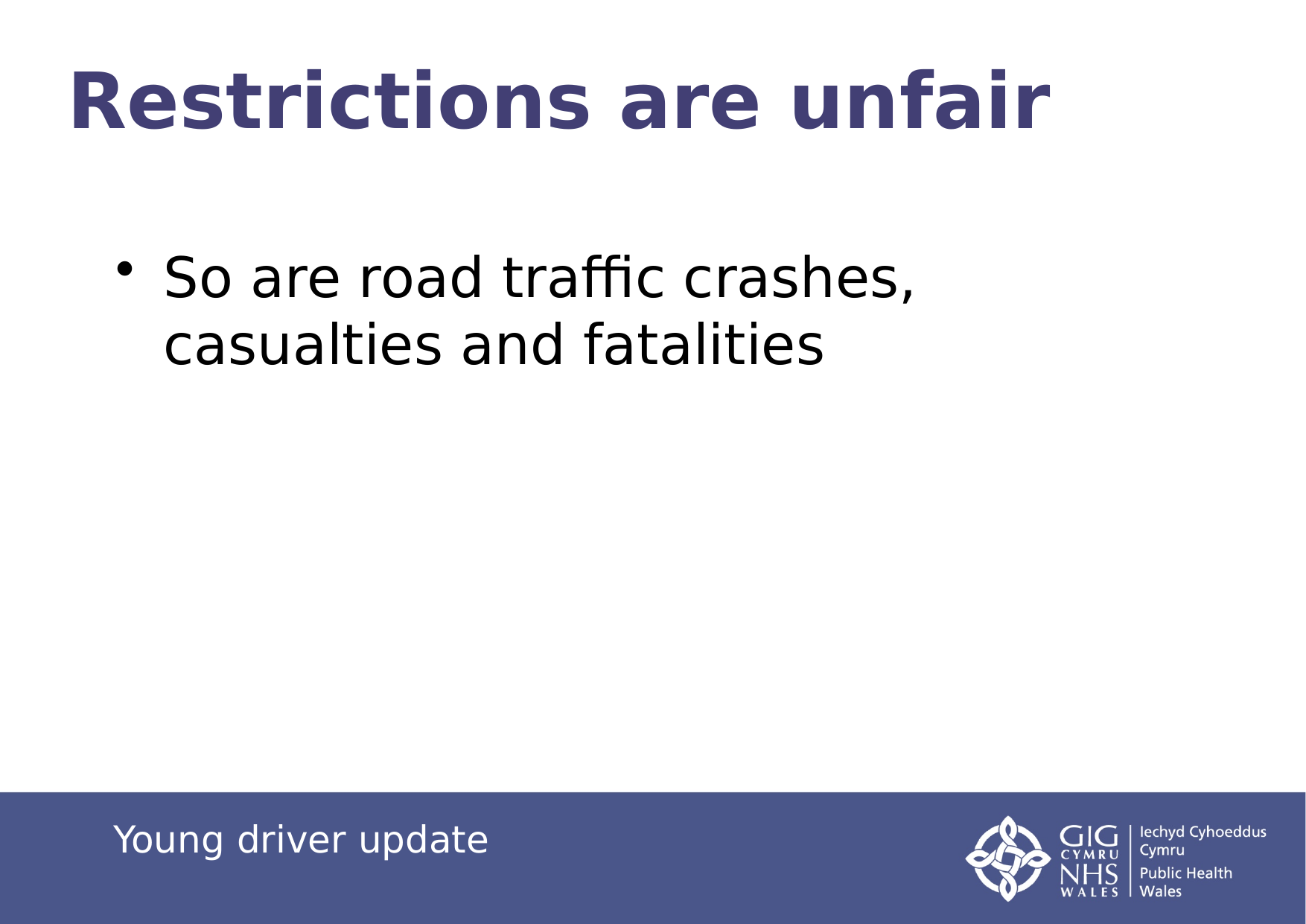

# Restrictions are unfair
So are road traffic crashes, casualties and fatalities
Young driver update